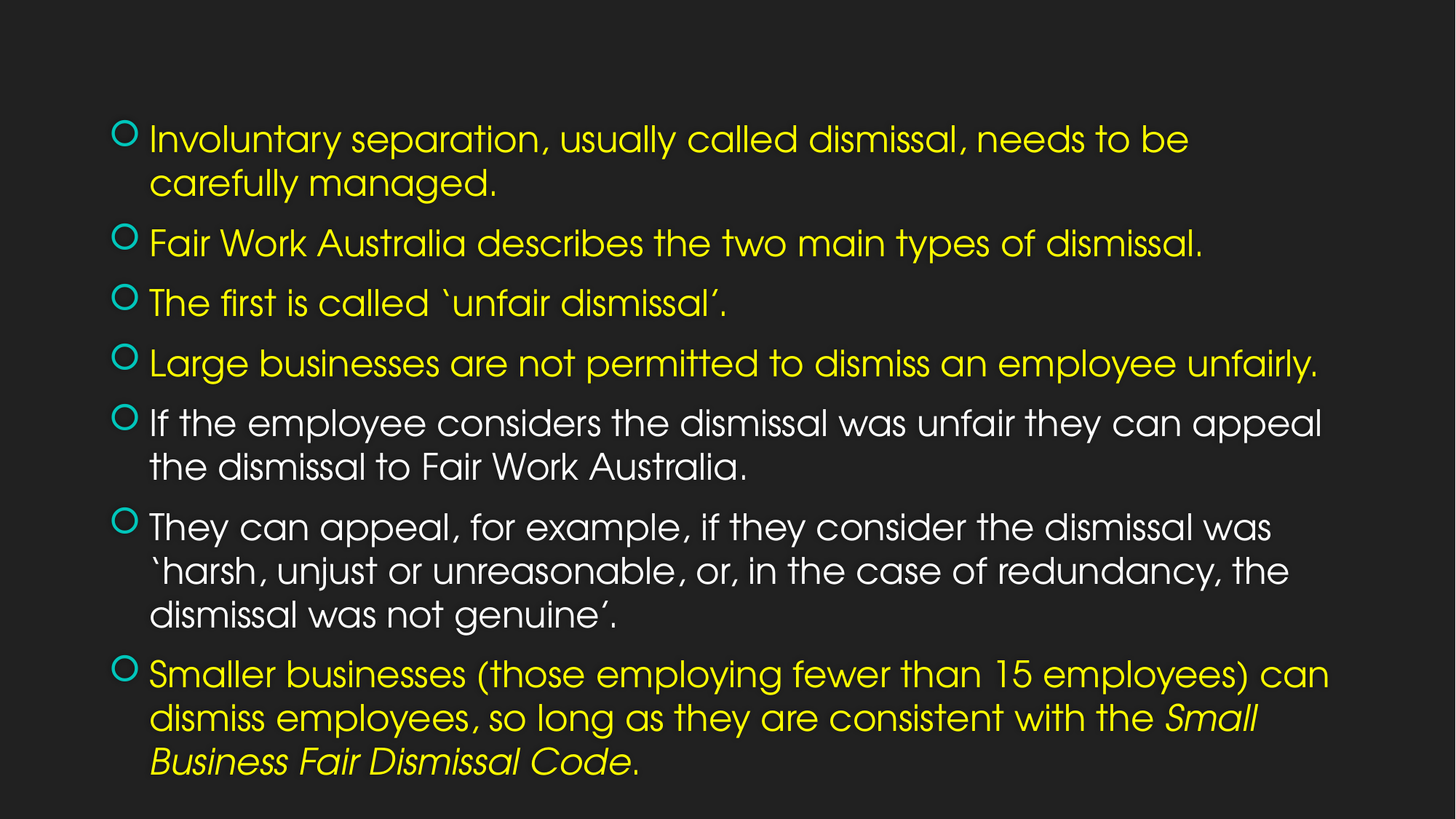

Involuntary separation, usually called dismissal, needs to be carefully managed.
Fair Work Australia describes the two main types of dismissal.
The first is called ‘unfair dismissal’.
Large businesses are not permitted to dismiss an employee unfairly.
If the employee considers the dismissal was unfair they can appeal the dismissal to Fair Work Australia.
They can appeal, for example, if they consider the dismissal was ‘harsh, unjust or unreasonable, or, in the case of redundancy, the dismissal was not genuine’.
Smaller businesses (those employing fewer than 15 employees) can dismiss employees, so long as they are consistent with the Small Business Fair Dismissal Code.